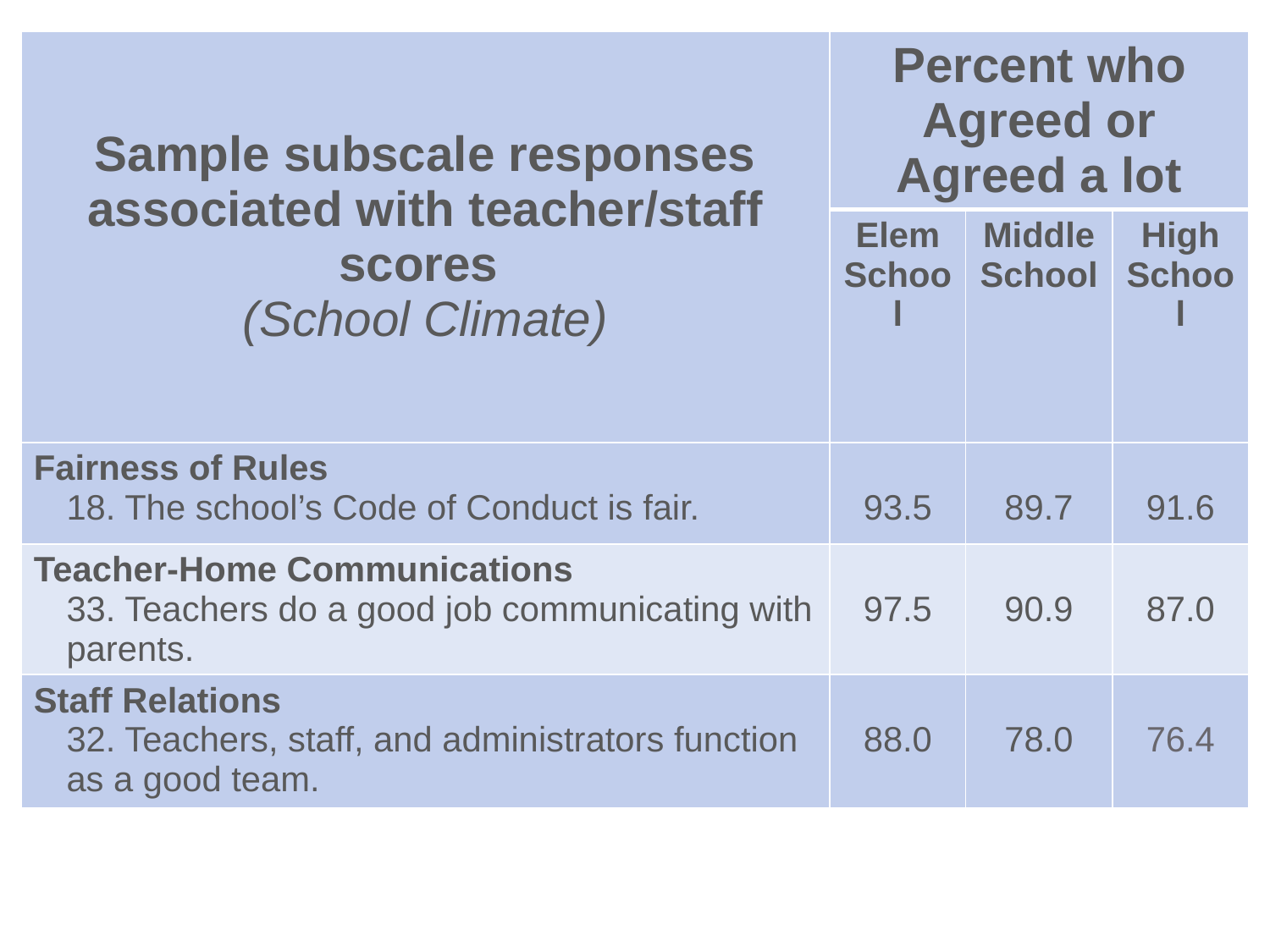

| Sample subscale responses associated with teacher/staff scores (School Climate) | Percent who Agreed or Agreed a lot |  |  |
| --- | --- | --- | --- |
|  | Elem School | Middle School | High School |
| Fairness of Rules 18. The school’s Code of Conduct is fair. | 93.5 | 89.7 | 91.6 |
| Teacher-Home Communications 33. Teachers do a good job communicating with parents. | 97.5 | 90.9 | 87.0 |
| Staff Relations 32. Teachers, staff, and administrators function as a good team. | 88.0 | 78.0 | 76.4 |